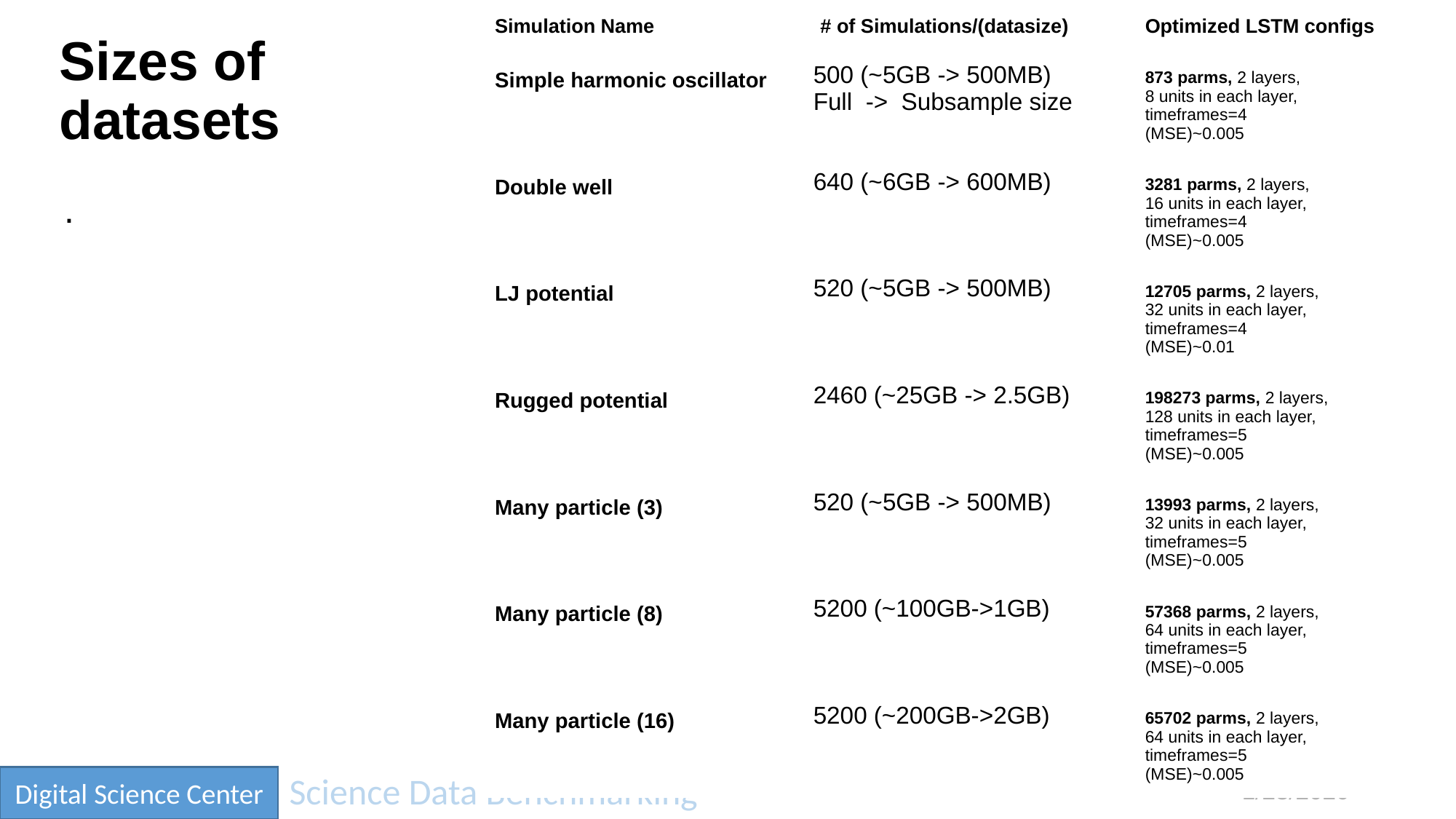

| Simulation Name | # of Simulations/(datasize) | Optimized LSTM configs |
| --- | --- | --- |
| Simple harmonic oscillator | 500 (~5GB -> 500MB) Full -> Subsample size | 873 parms, 2 layers, 8 units in each layer, timeframes=4 (MSE)~0.005 |
| Double well | 640 (~6GB -> 600MB) | 3281 parms, 2 layers, 16 units in each layer, timeframes=4 (MSE)~0.005 |
| LJ potential | 520 (~5GB -> 500MB) | 12705 parms, 2 layers, 32 units in each layer, timeframes=4 (MSE)~0.01 |
| Rugged potential | 2460 (~25GB -> 2.5GB) | 198273 parms, 2 layers, 128 units in each layer, timeframes=5 (MSE)~0.005 |
| Many particle (3) | 520 (~5GB -> 500MB) | 13993 parms, 2 layers, 32 units in each layer, timeframes=5 (MSE)~0.005 |
| Many particle (8) | 5200 (~100GB->1GB) | 57368 parms, 2 layers, 64 units in each layer, timeframes=5 (MSE)~0.005 |
| Many particle (16) | 5200 (~200GB->2GB) | 65702 parms, 2 layers, 64 units in each layer, timeframes=5 (MSE)~0.005 |
# Sizes of datasets
.
1/23/2020
30